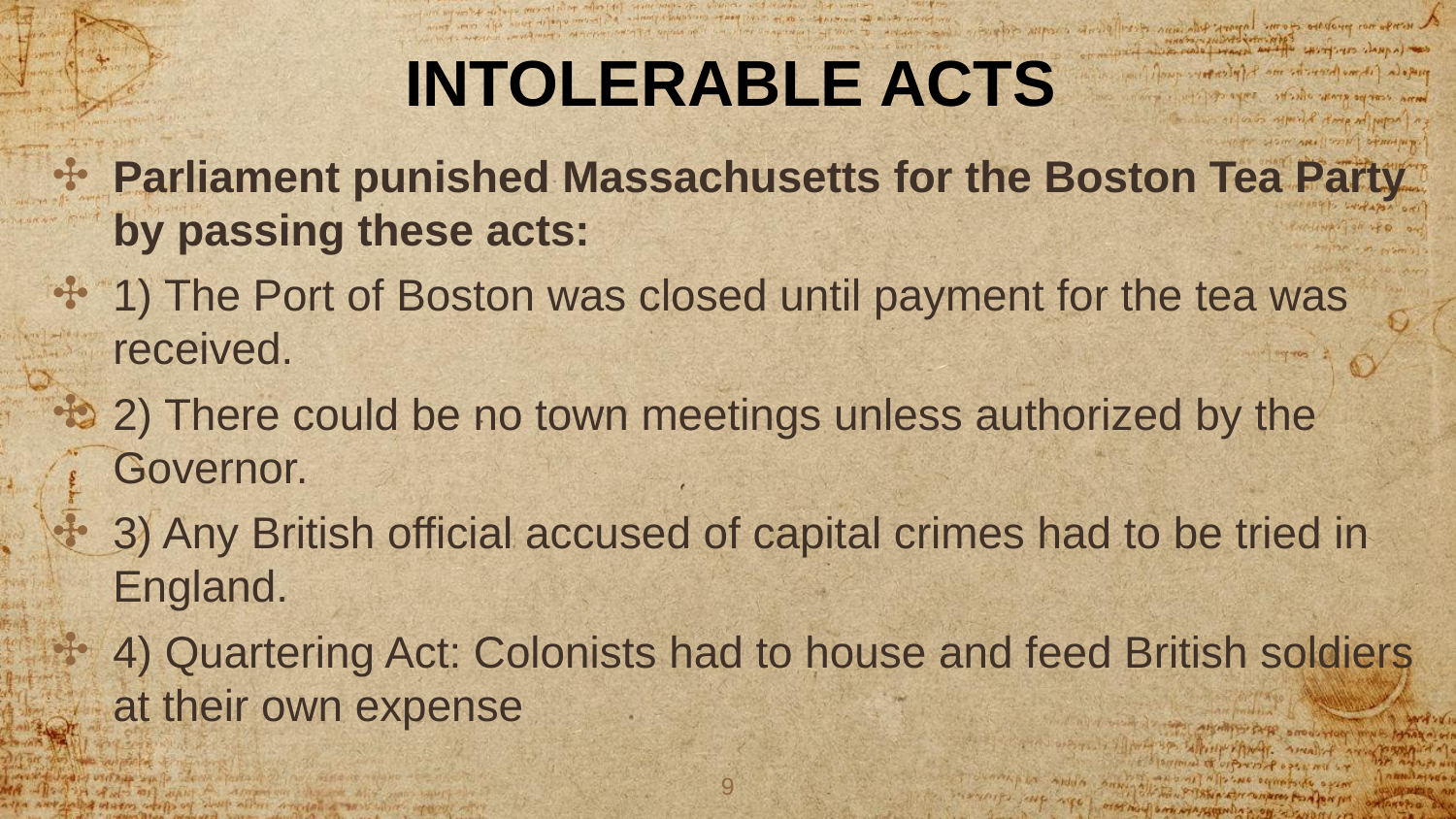

# INTOLERABLE ACTS
Parliament punished Massachusetts for the Boston Tea Party by passing these acts:
1) The Port of Boston was closed until payment for the tea was received.
2) There could be no town meetings unless authorized by the Governor.
3) Any British official accused of capital crimes had to be tried in England.
4) Quartering Act: Colonists had to house and feed British soldiers at their own expense
9